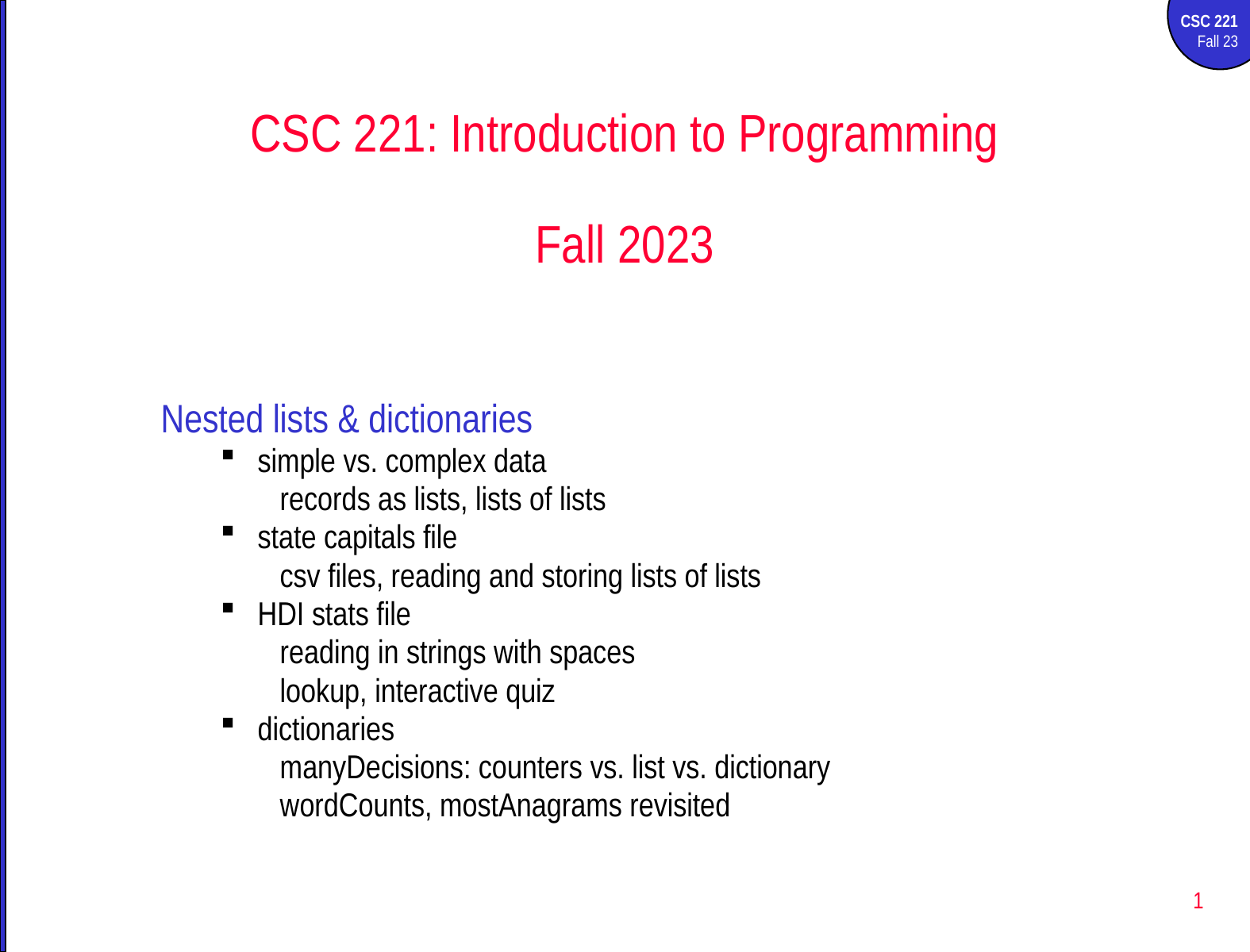

CSC 221: Introduction to Programming
Fall 2023
Nested lists & dictionaries
simple vs. complex data
records as lists, lists of lists
state capitals file
csv files, reading and storing lists of lists
HDI stats file
reading in strings with spaces
lookup, interactive quiz
dictionaries
manyDecisions: counters vs. list vs. dictionary
wordCounts, mostAnagrams revisited

1